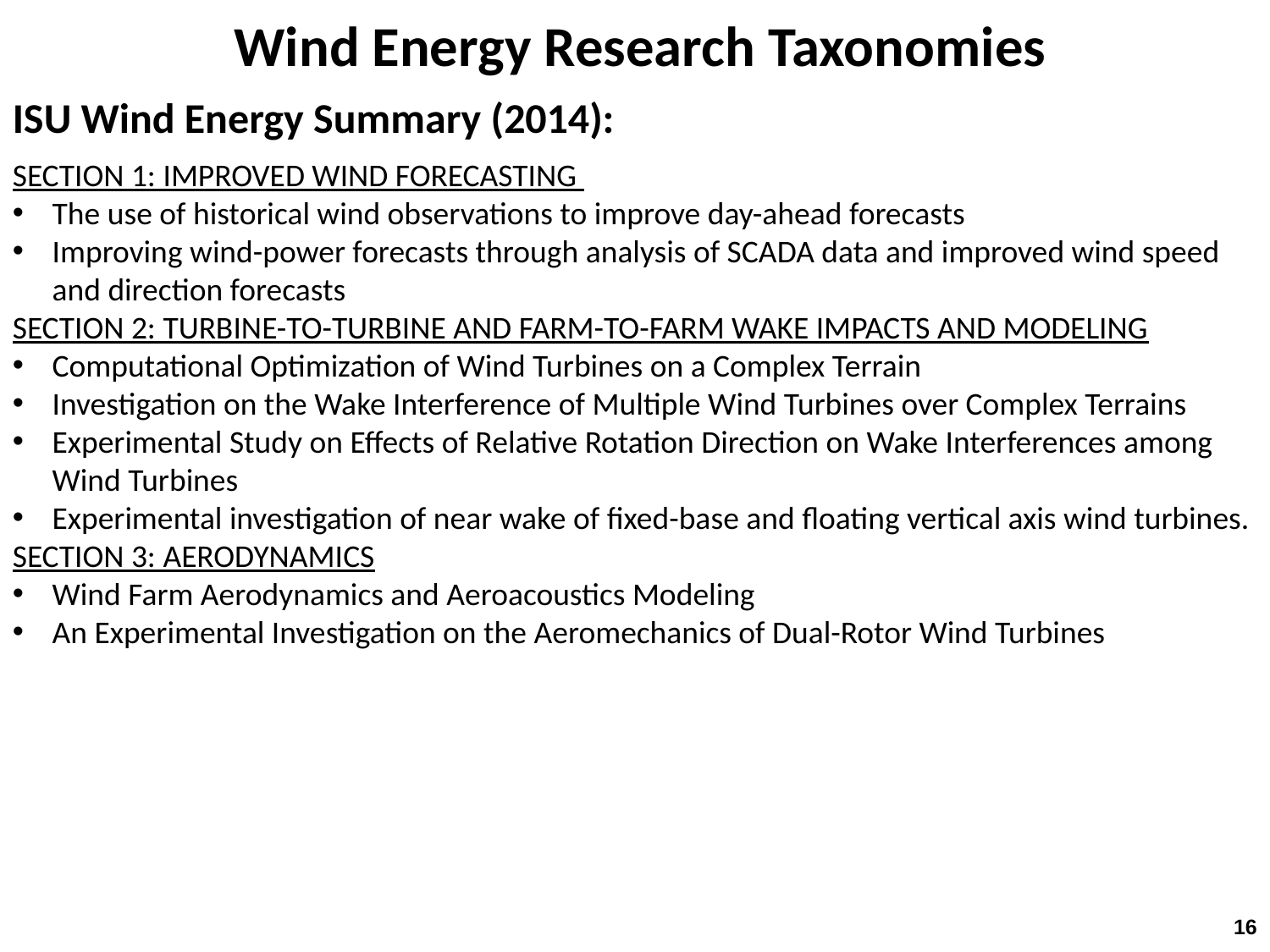

Wind Energy Research Taxonomies
ISU Wind Energy Summary (2014):
SECTION 1: IMPROVED WIND FORECASTING
The use of historical wind observations to improve day-ahead forecasts
Improving wind-power forecasts through analysis of SCADA data and improved wind speed and direction forecasts
SECTION 2: TURBINE-TO-TURBINE AND FARM-TO-FARM WAKE IMPACTS AND MODELING
Computational Optimization of Wind Turbines on a Complex Terrain
Investigation on the Wake Interference of Multiple Wind Turbines over Complex Terrains
Experimental Study on Effects of Relative Rotation Direction on Wake Interferences among Wind Turbines
Experimental investigation of near wake of fixed-base and floating vertical axis wind turbines.
SECTION 3: AERODYNAMICS
Wind Farm Aerodynamics and Aeroacoustics Modeling
An Experimental Investigation on the Aeromechanics of Dual-Rotor Wind Turbines
16